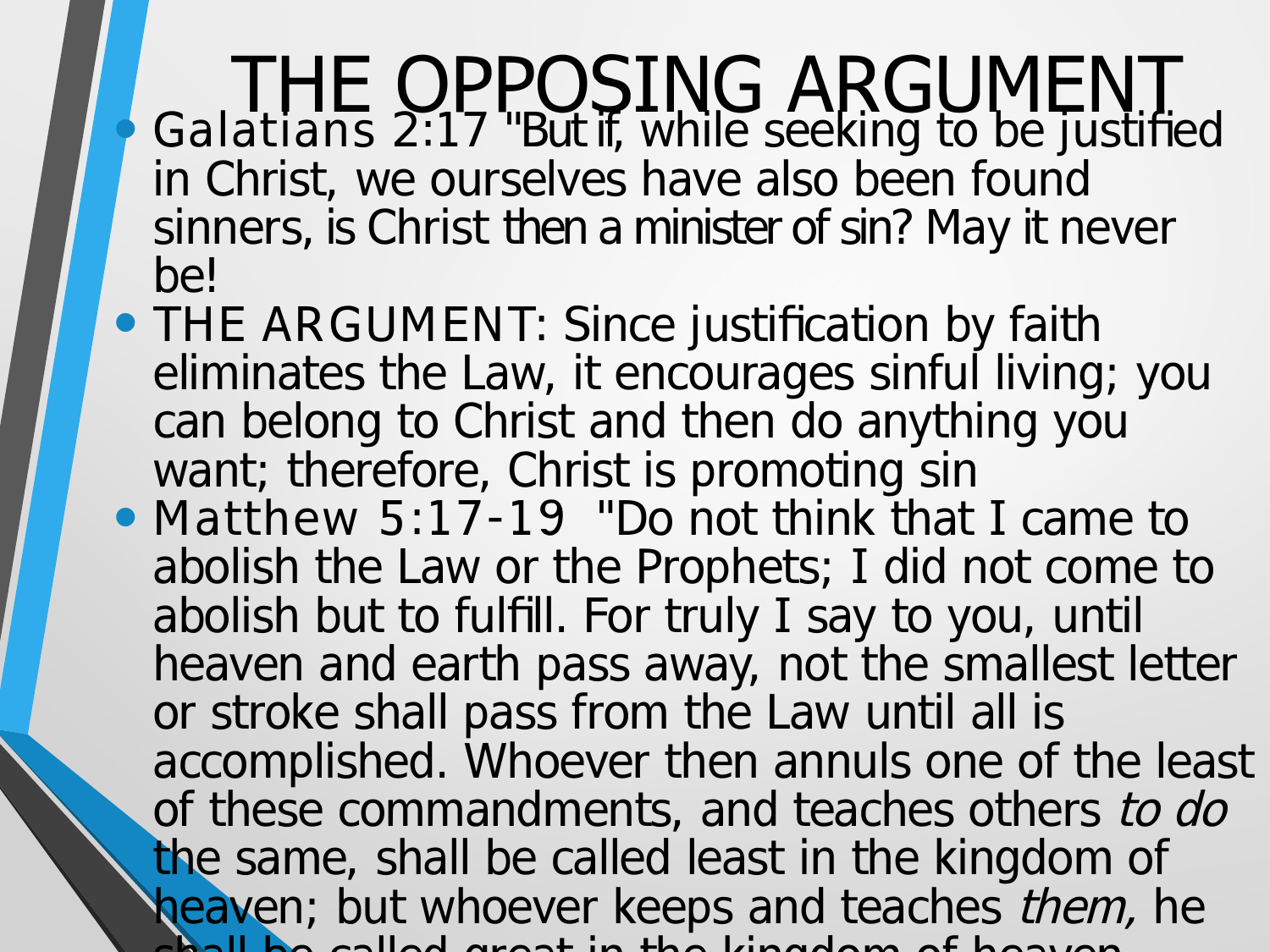

# THE OPPOSING ARGUMENT
Galatians 2:17 "But if, while seeking to be justified in Christ, we ourselves have also been found sinners, is Christ then a minister of sin? May it never be!
THE ARGUMENT: Since justification by faith eliminates the Law, it encourages sinful living; you can belong to Christ and then do anything you want; therefore, Christ is promoting sin
Matthew 5:17-19  "Do not think that I came to abolish the Law or the Prophets; I did not come to abolish but to fulfill. For truly I say to you, until heaven and earth pass away, not the smallest letter or stroke shall pass from the Law until all is accomplished. Whoever then annuls one of the least of these commandments, and teaches others to do the same, shall be called least in the kingdom of heaven; but whoever keeps and teaches them, he shall be called great in the kingdom of heaven.